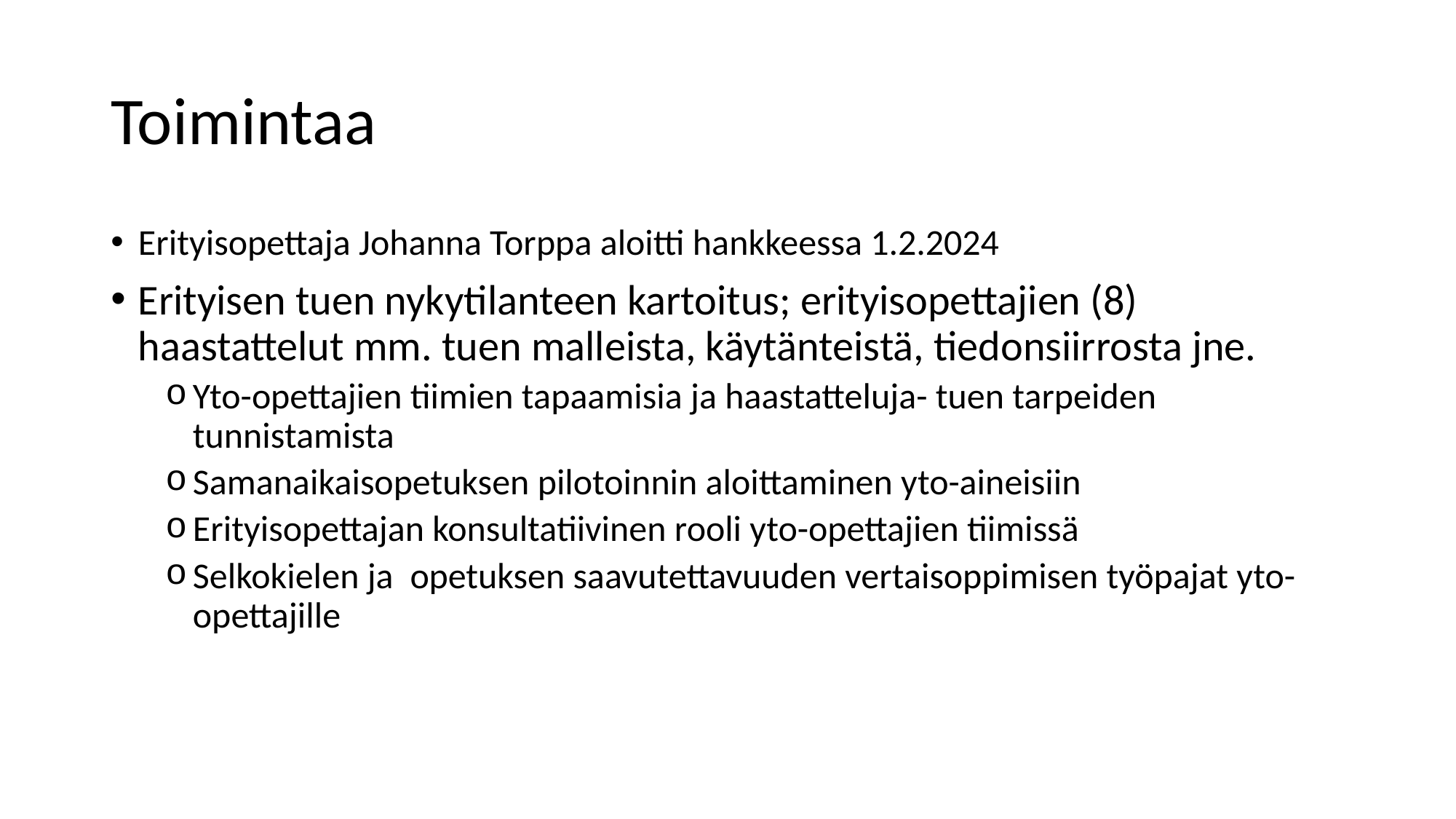

# Toimintaa
Erityisopettaja Johanna Torppa aloitti hankkeessa 1.2.2024
Erityisen tuen nykytilanteen kartoitus; erityisopettajien (8) haastattelut mm. tuen malleista, käytänteistä, tiedonsiirrosta jne.
Yto-opettajien tiimien tapaamisia ja haastatteluja- tuen tarpeiden tunnistamista
Samanaikaisopetuksen pilotoinnin aloittaminen yto-aineisiin
Erityisopettajan konsultatiivinen rooli yto-opettajien tiimissä
Selkokielen ja  opetuksen saavutettavuuden vertaisoppimisen työpajat yto-opettajille